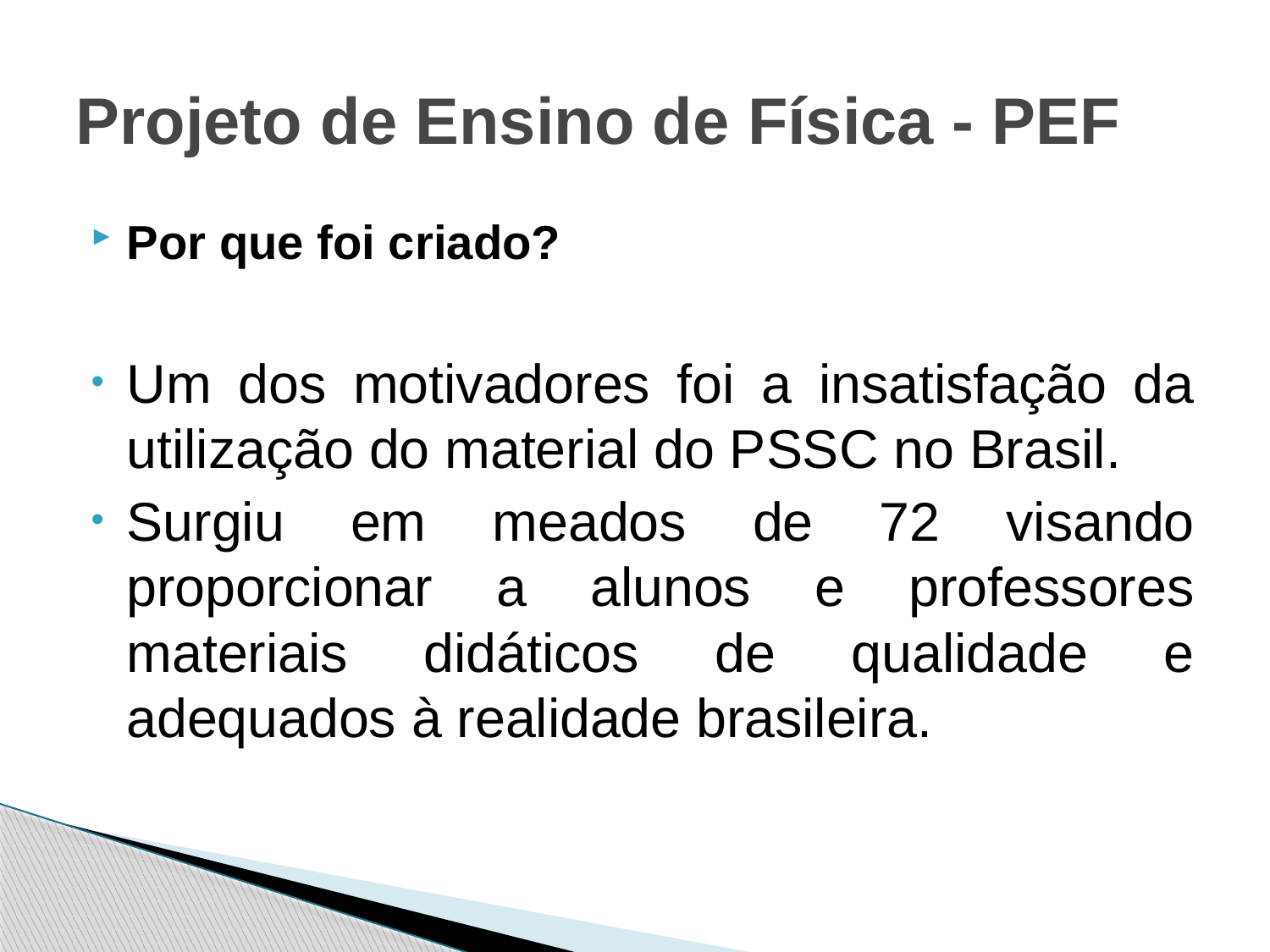

# Projeto de Ensino de Física - PEF
Por que foi criado?

Um dos motivadores foi a insatisfação da utilização do material do PSSC no Brasil.
Surgiu em meados de 72 visando proporcionar a alunos e professores materiais didáticos de qualidade e adequados à realidade brasileira.